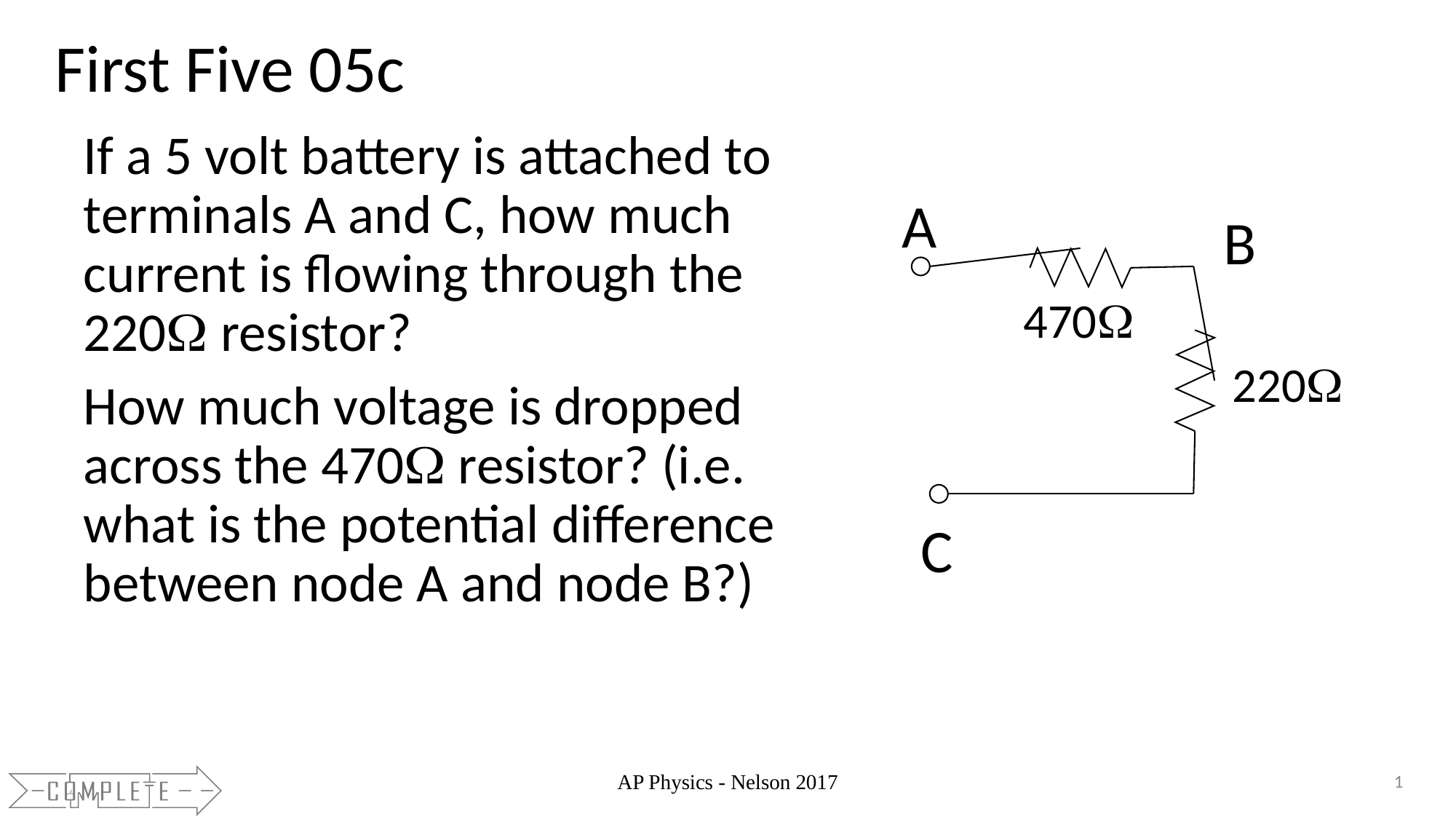

# First Five 05c
If a 5 volt battery is attached to terminals A and C, how much current is flowing through the 220Ω resistor?
How much voltage is dropped across the 470Ω resistor? (i.e. what is the potential difference between node A and node B?)

A
B

470Ω
220Ω

C
AP Physics - Nelson 2017
1